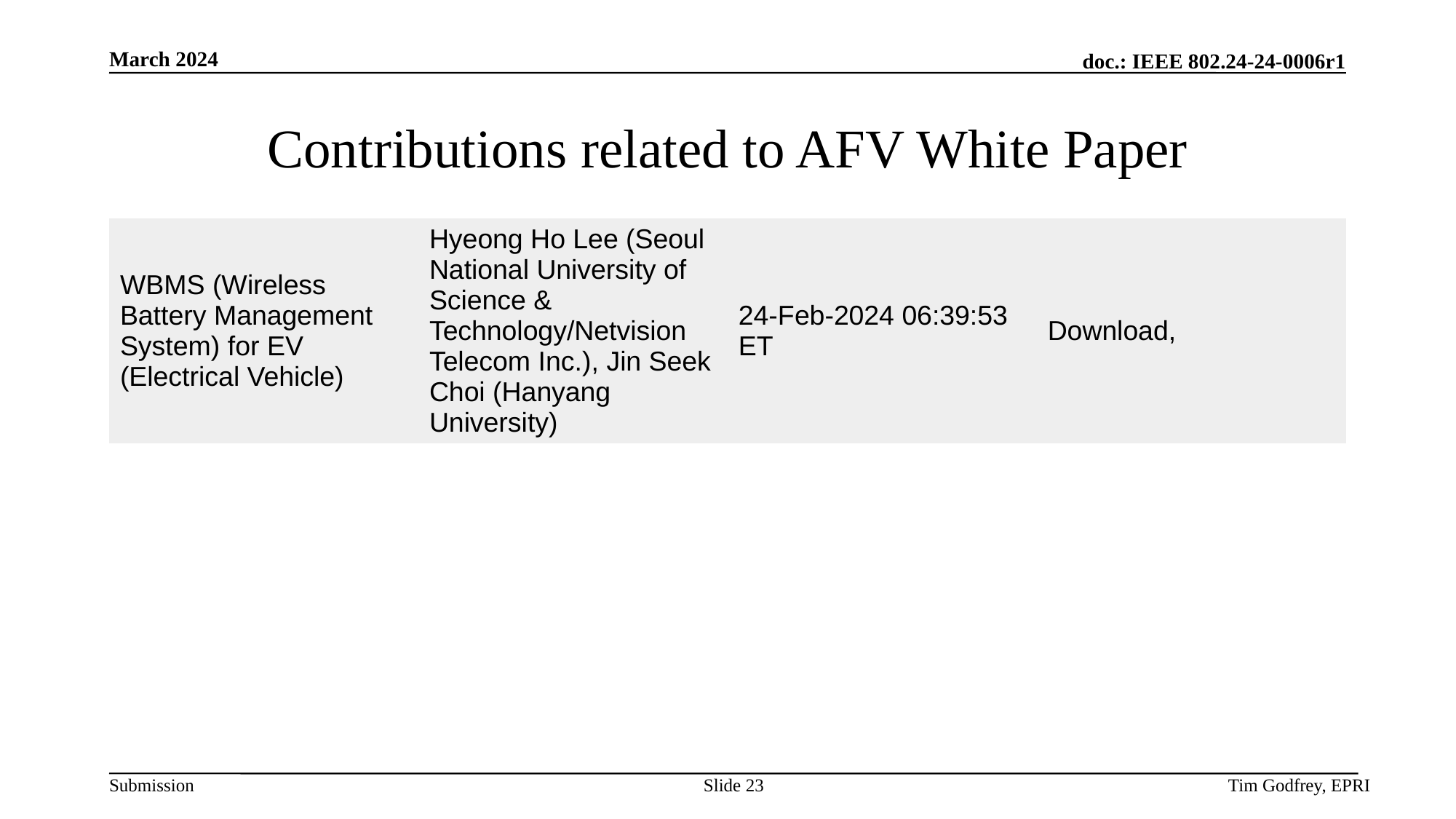

# Contributions related to AFV White Paper
| WBMS (Wireless Battery Management System) for EV (Electrical Vehicle) | Hyeong Ho Lee (Seoul National University of Science & Technology/Netvision Telecom Inc.), Jin Seek Choi (Hanyang University) | 24-Feb-2024 06:39:53 ET | Download, |
| --- | --- | --- | --- |
Slide 23
Tim Godfrey, EPRI